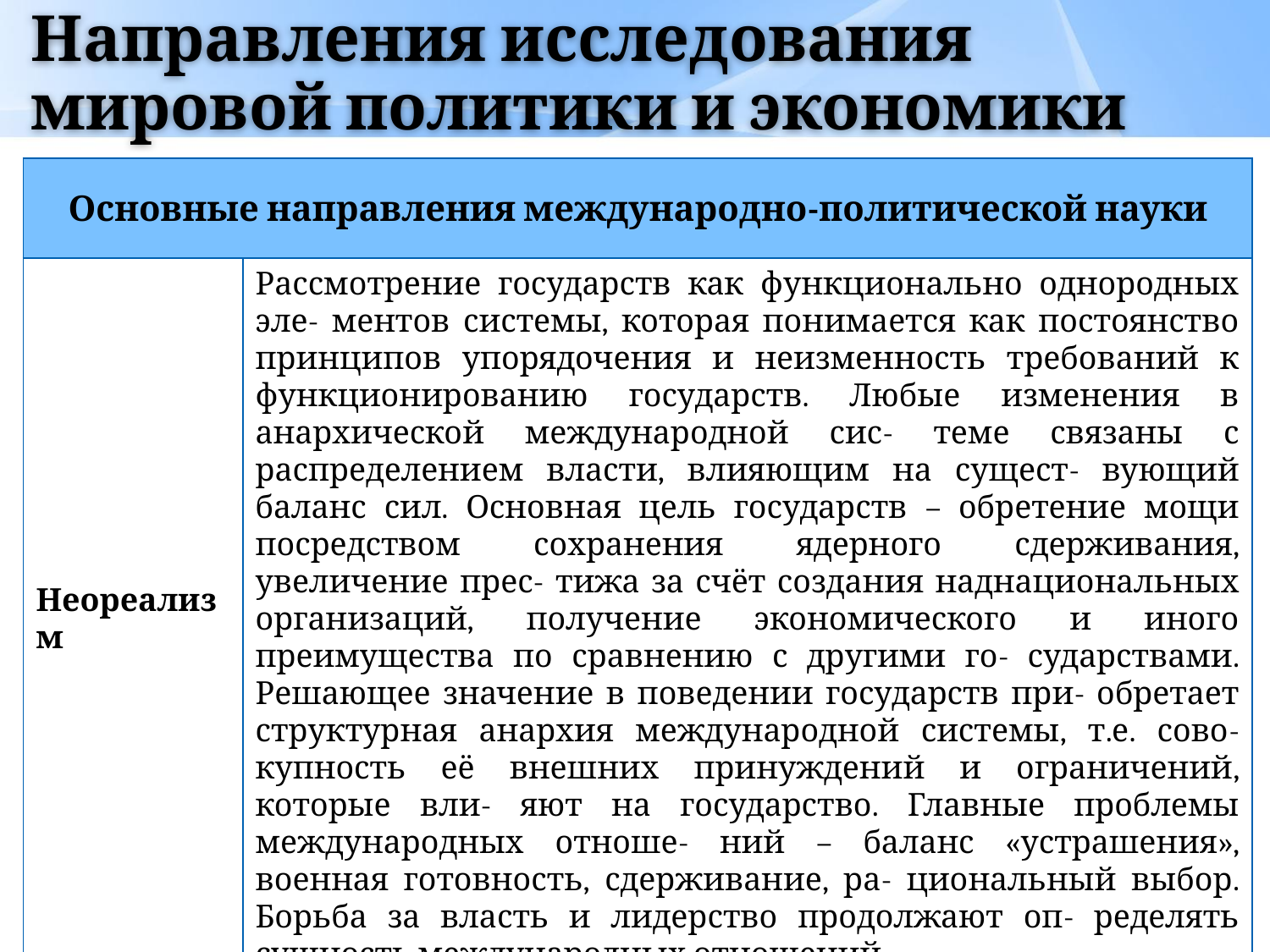

# Направления исследования мировой политики и экономики
| Основные направления международно-политической науки |  |
| --- | --- |
| Неореализм | Рассмотрение государств как функционально однородных эле- ментов системы, которая понимается как постоянство принципов упорядочения и неизменность требований к функционированию государств. Любые изменения в анархической международной сис- теме связаны с распределением власти, влияющим на сущест- вующий баланс сил. Основная цель государств – обретение мощи посредством сохранения ядерного сдерживания, увеличение прес- тижа за счёт создания наднациональных организаций, получение экономического и иного преимущества по сравнению с другими го- сударствами. Решающее значение в поведении государств при- обретает структурная анархия международной системы, т.е. сово- купность её внешних принуждений и ограничений, которые вли- яют на государство. Главные проблемы международных отноше- ний – баланс «устрашения», военная готовность, сдерживание, ра- циональный выбор. Борьба за власть и лидерство продолжают оп- ределять сущность международных отношений. |